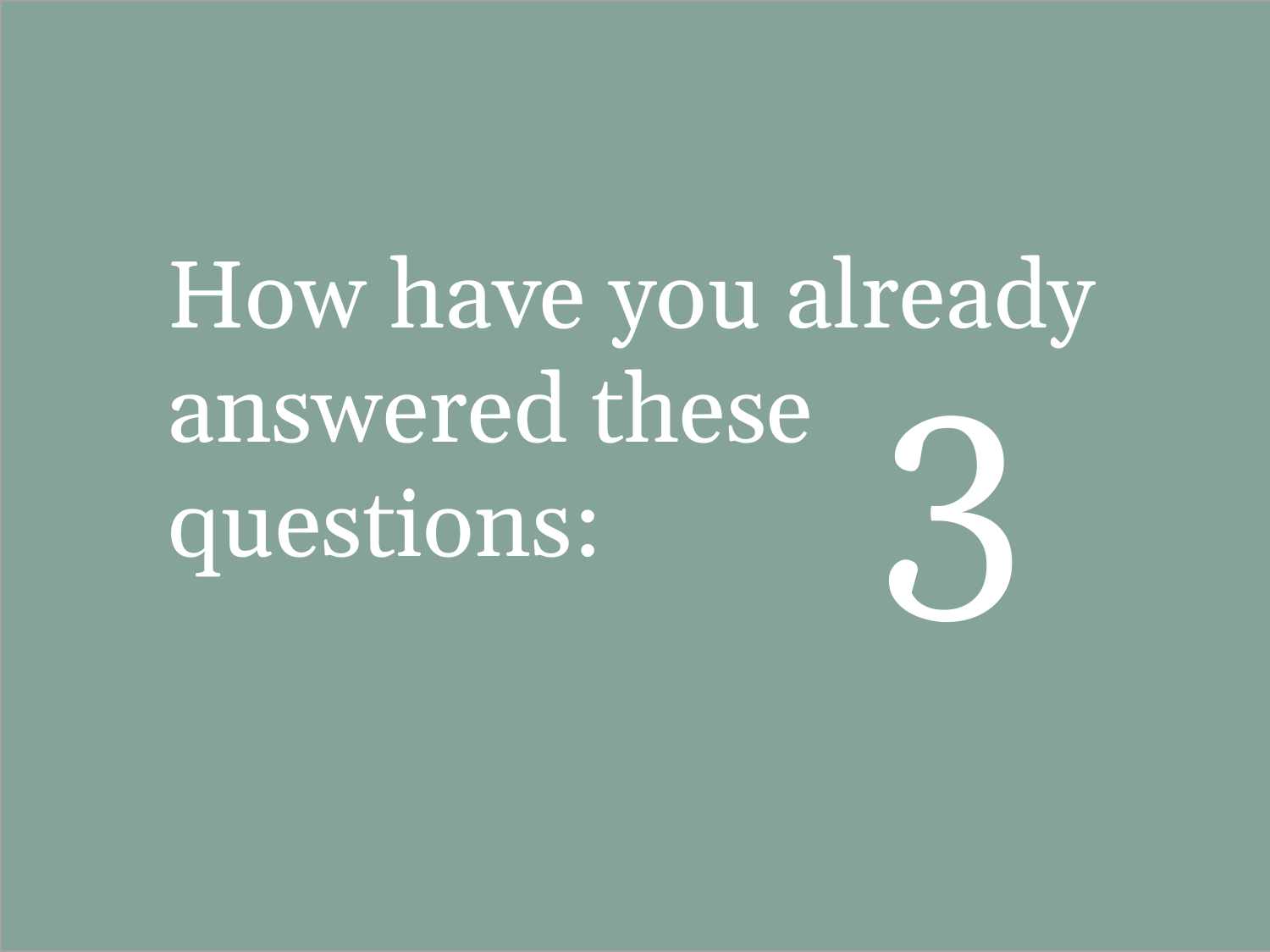

How have you already answered these questions:
3